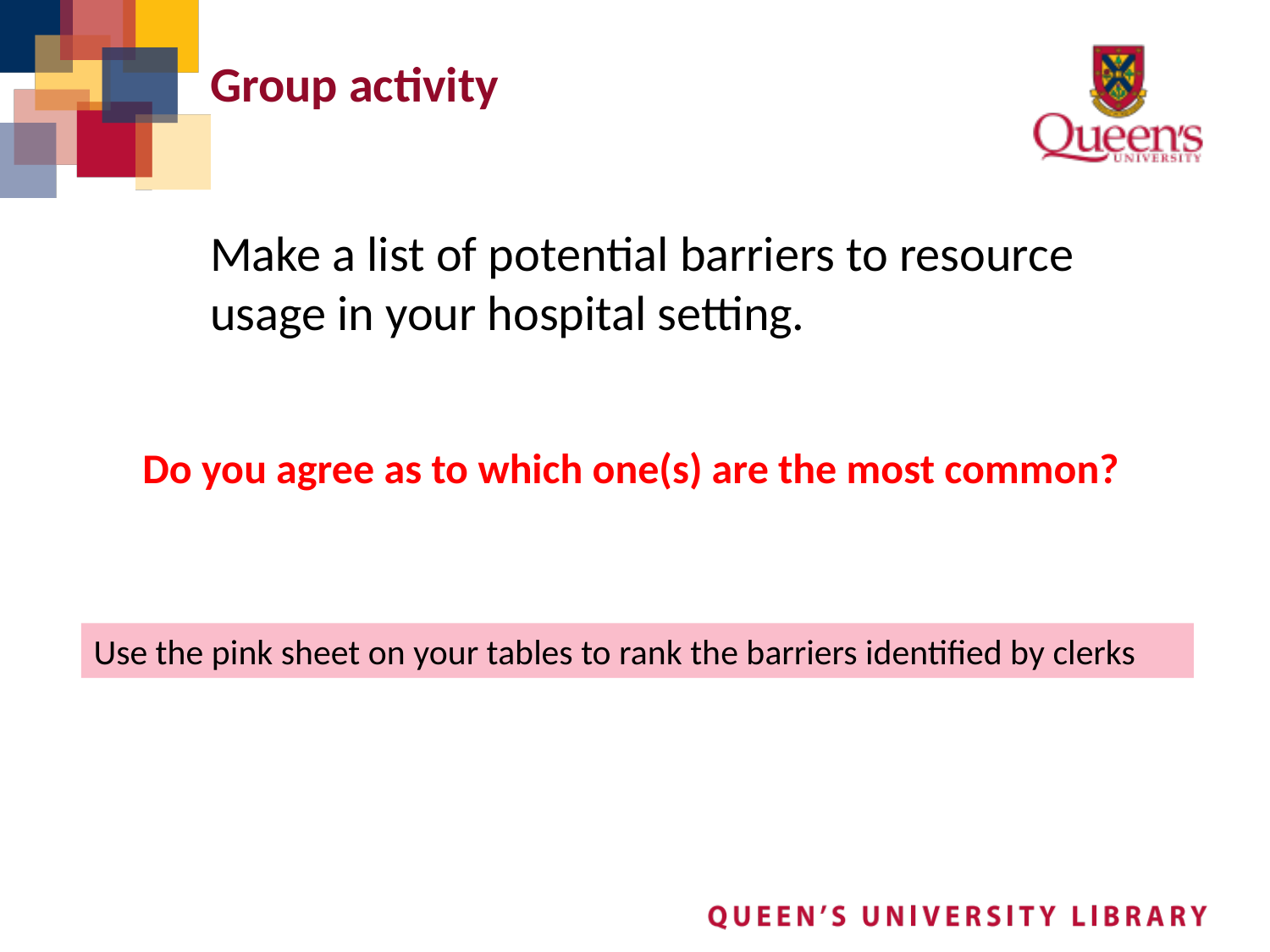

# Group activity
Make a list of potential barriers to resource usage in your hospital setting.

Do you agree as to which one(s) are the most common?
Use the pink sheet on your tables to rank the barriers identified by clerks